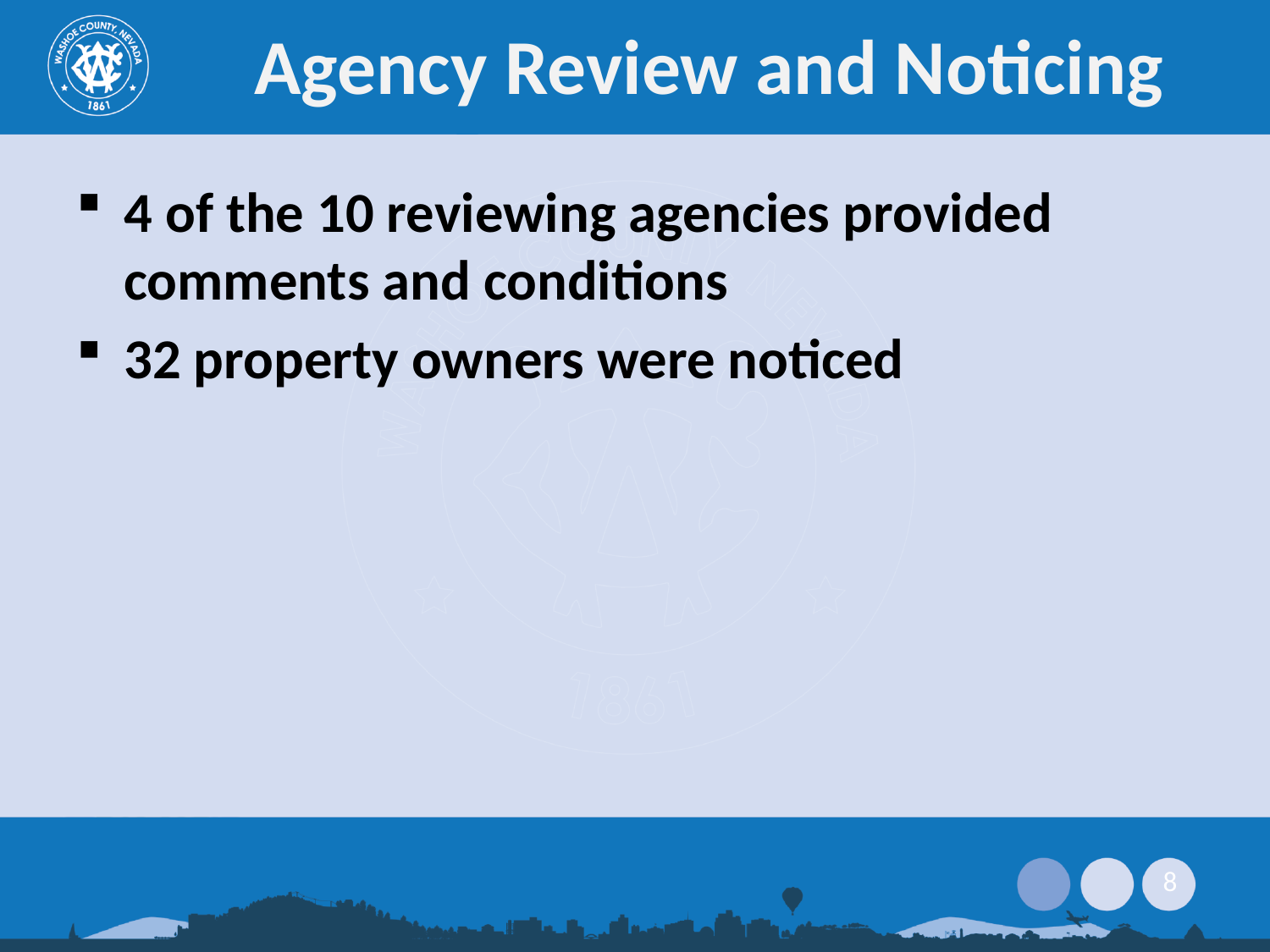

# Agency Review and Noticing
4 of the 10 reviewing agencies provided comments and conditions
32 property owners were noticed